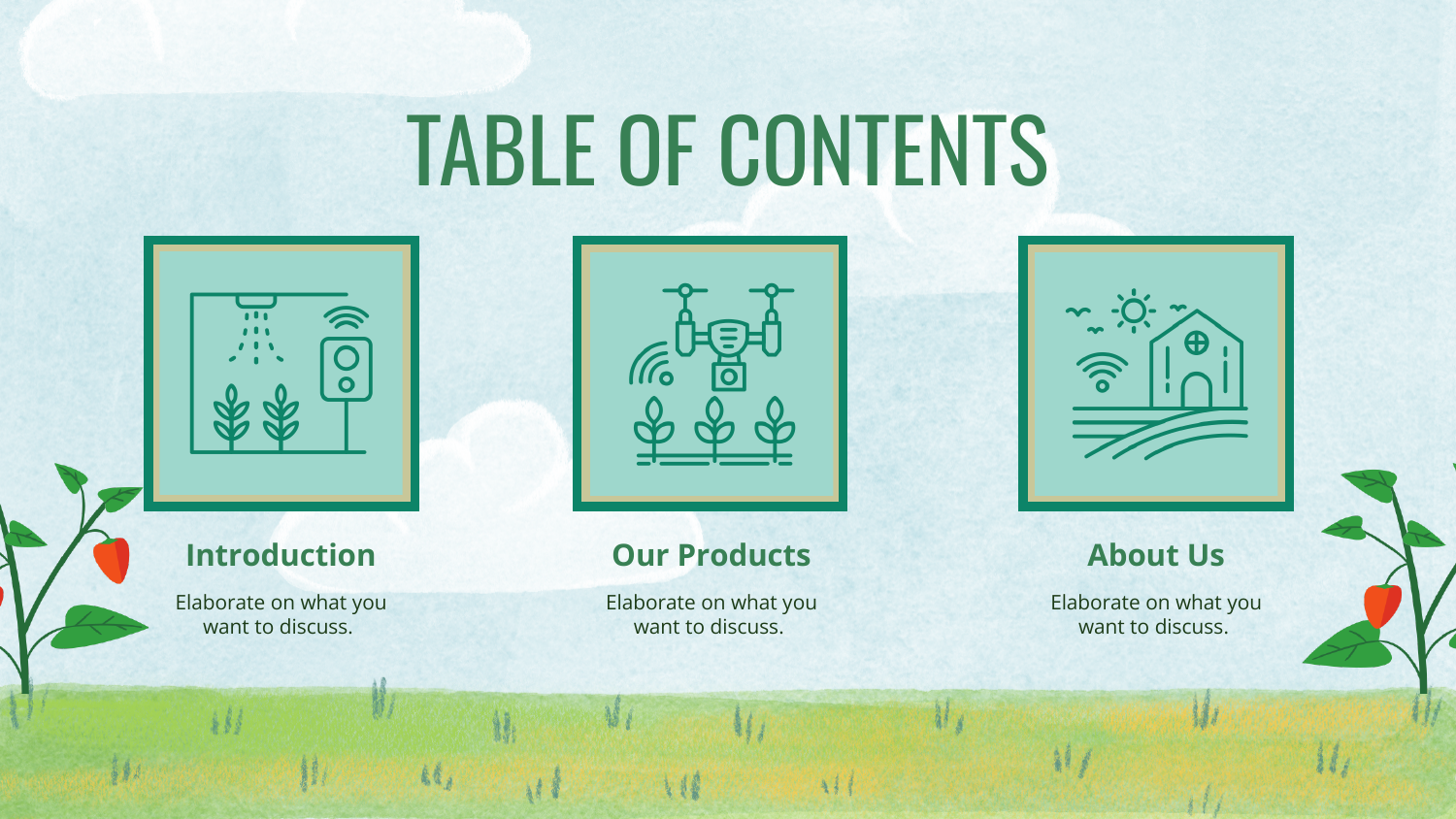

TABLE OF CONTENTS

Introduction
Our Products
About Us
Elaborate on what you want to discuss.
Elaborate on what you want to discuss.
Elaborate on what you want to discuss.